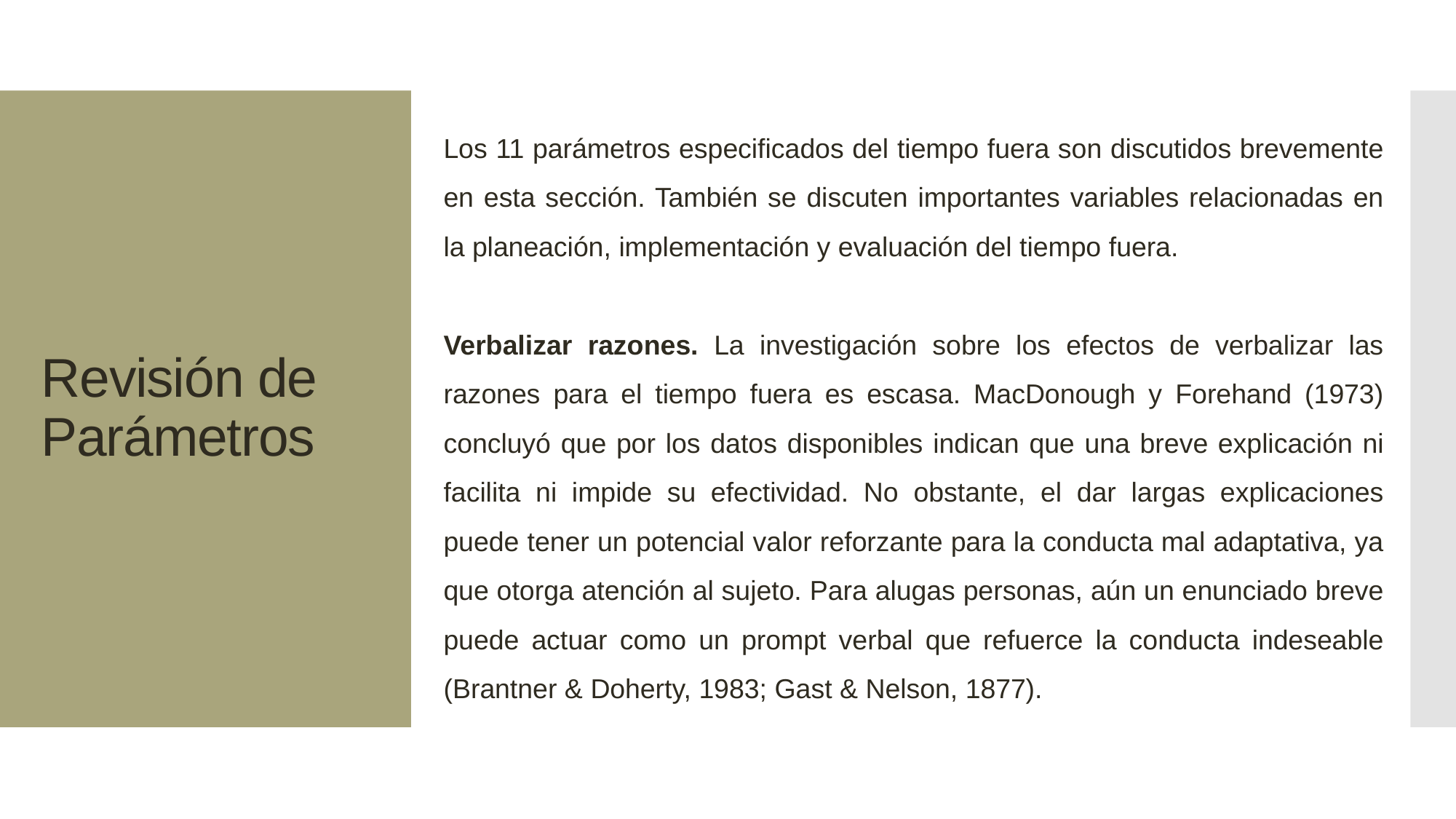

Los 11 parámetros especificados del tiempo fuera son discutidos brevemente en esta sección. También se discuten importantes variables relacionadas en la planeación, implementación y evaluación del tiempo fuera.

Verbalizar razones. La investigación sobre los efectos de verbalizar las razones para el tiempo fuera es escasa. MacDonough y Forehand (1973) concluyó que por los datos disponibles indican que una breve explicación ni facilita ni impide su efectividad. No obstante, el dar largas explicaciones puede tener un potencial valor reforzante para la conducta mal adaptativa, ya que otorga atención al sujeto. Para alugas personas, aún un enunciado breve puede actuar como un prompt verbal que refuerce la conducta indeseable (Brantner & Doherty, 1983; Gast & Nelson, 1877).
# Revisión de Parámetros